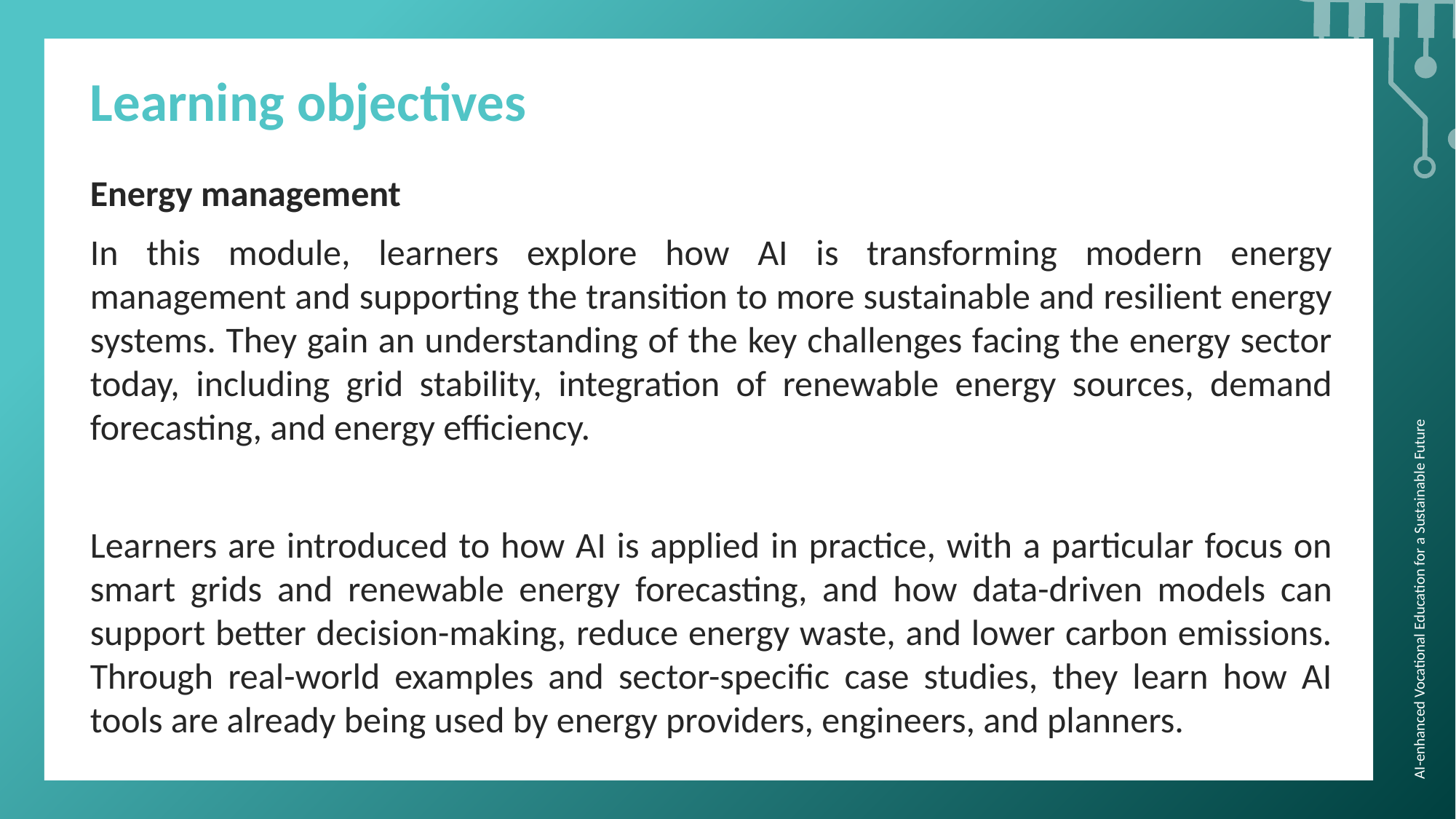

Learning objectives
Energy management
In this module, learners explore how AI is transforming modern energy management and supporting the transition to more sustainable and resilient energy systems. They gain an understanding of the key challenges facing the energy sector today, including grid stability, integration of renewable energy sources, demand forecasting, and energy efficiency.

Learners are introduced to how AI is applied in practice, with a particular focus on smart grids and renewable energy forecasting, and how data-driven models can support better decision-making, reduce energy waste, and lower carbon emissions. Through real-world examples and sector-specific case studies, they learn how AI tools are already being used by energy providers, engineers, and planners.